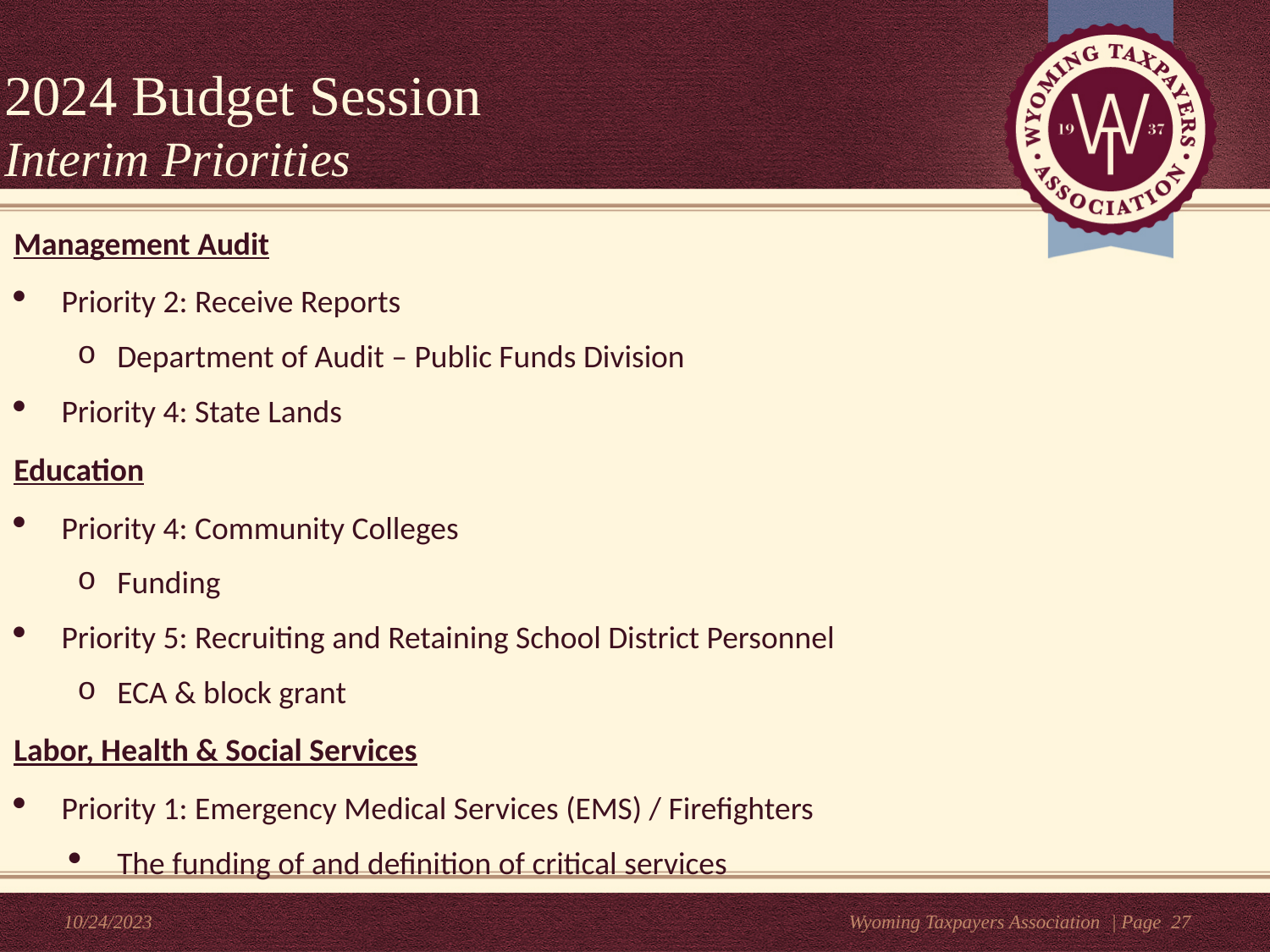

2024 Budget Session
Interim Priorities

#
Management Audit
Priority 2: Receive Reports
Department of Audit – Public Funds Division
Priority 4: State Lands
Education
Priority 4: Community Colleges
Funding
Priority 5: Recruiting and Retaining School District Personnel
ECA & block grant
Labor, Health & Social Services
Priority 1: Emergency Medical Services (EMS) / Firefighters
The funding of and definition of critical services

10/24/2023
Wyoming Taxpayers Association
| Page  27